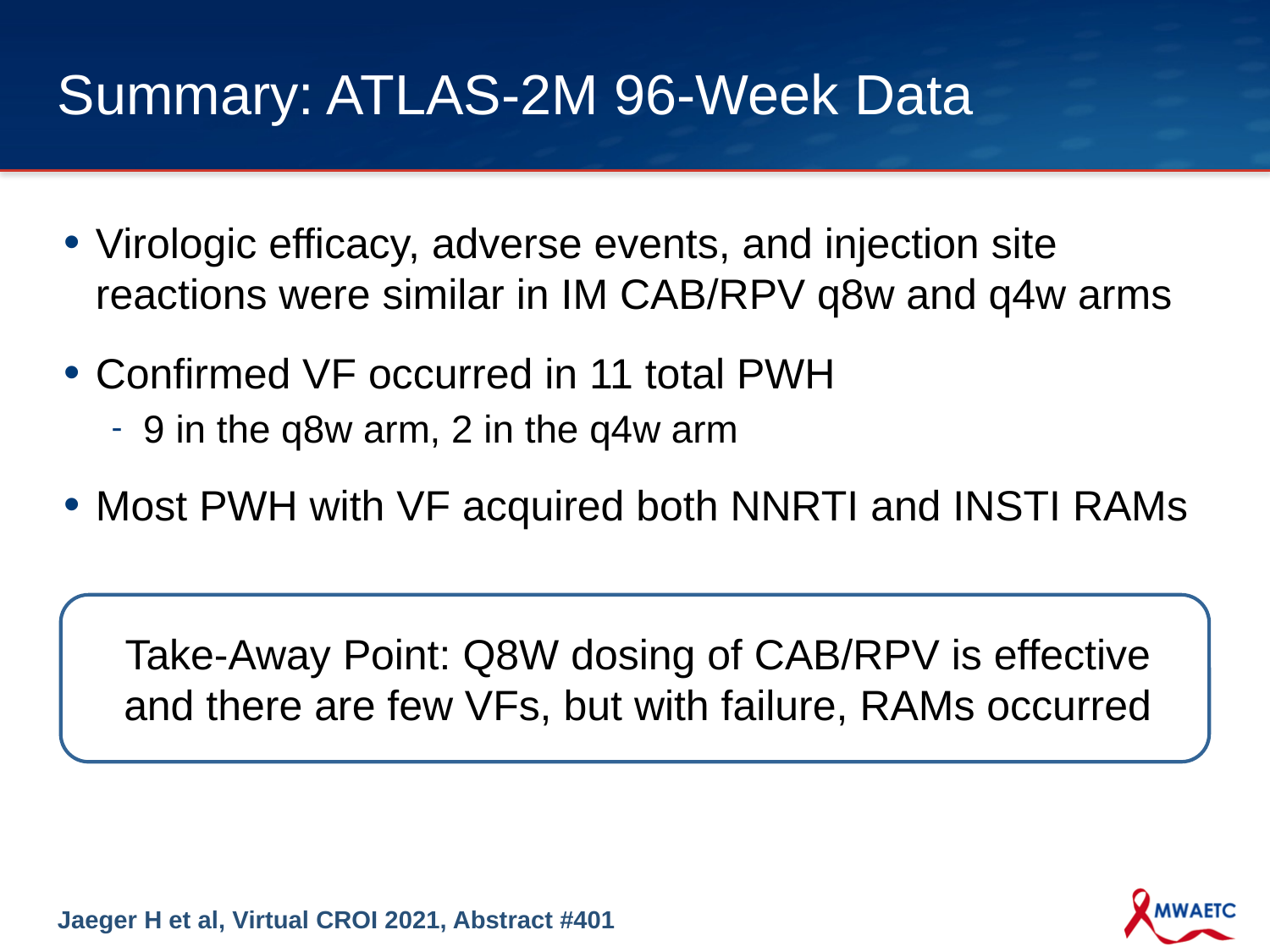

# Summary: ATLAS-2M 96-Week Data
Virologic efficacy, adverse events, and injection site reactions were similar in IM CAB/RPV q8w and q4w arms
Confirmed VF occurred in 11 total PWH
9 in the q8w arm, 2 in the q4w arm
Most PWH with VF acquired both NNRTI and INSTI RAMs
Take-Away Point: Q8W dosing of CAB/RPV is effective and there are few VFs, but with failure, RAMs occurred
Jaeger H et al, Virtual CROI 2021, Abstract #401